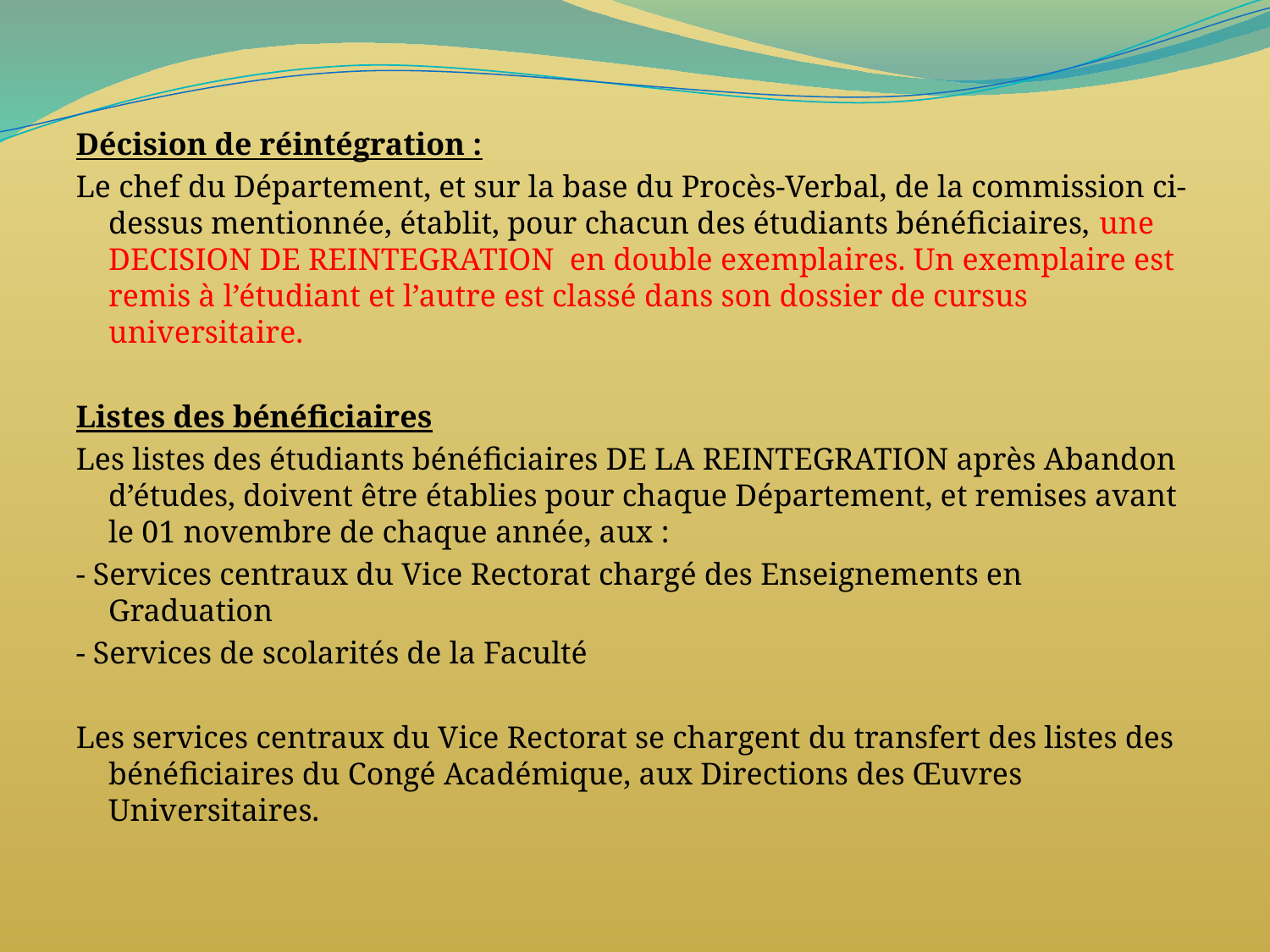

Décision de réintégration :
Le chef du Département, et sur la base du Procès-Verbal, de la commission ci-dessus mentionnée, établit, pour chacun des étudiants bénéficiaires, une DECISION DE REINTEGRATION  en double exemplaires. Un exemplaire est remis à l’étudiant et l’autre est classé dans son dossier de cursus universitaire.

Listes des bénéficiaires
Les listes des étudiants bénéficiaires DE LA REINTEGRATION après Abandon d’études, doivent être établies pour chaque Département, et remises avant le 01 novembre de chaque année, aux :
- Services centraux du Vice Rectorat chargé des Enseignements en Graduation
- Services de scolarités de la Faculté

Les services centraux du Vice Rectorat se chargent du transfert des listes des bénéficiaires du Congé Académique, aux Directions des Œuvres Universitaires.